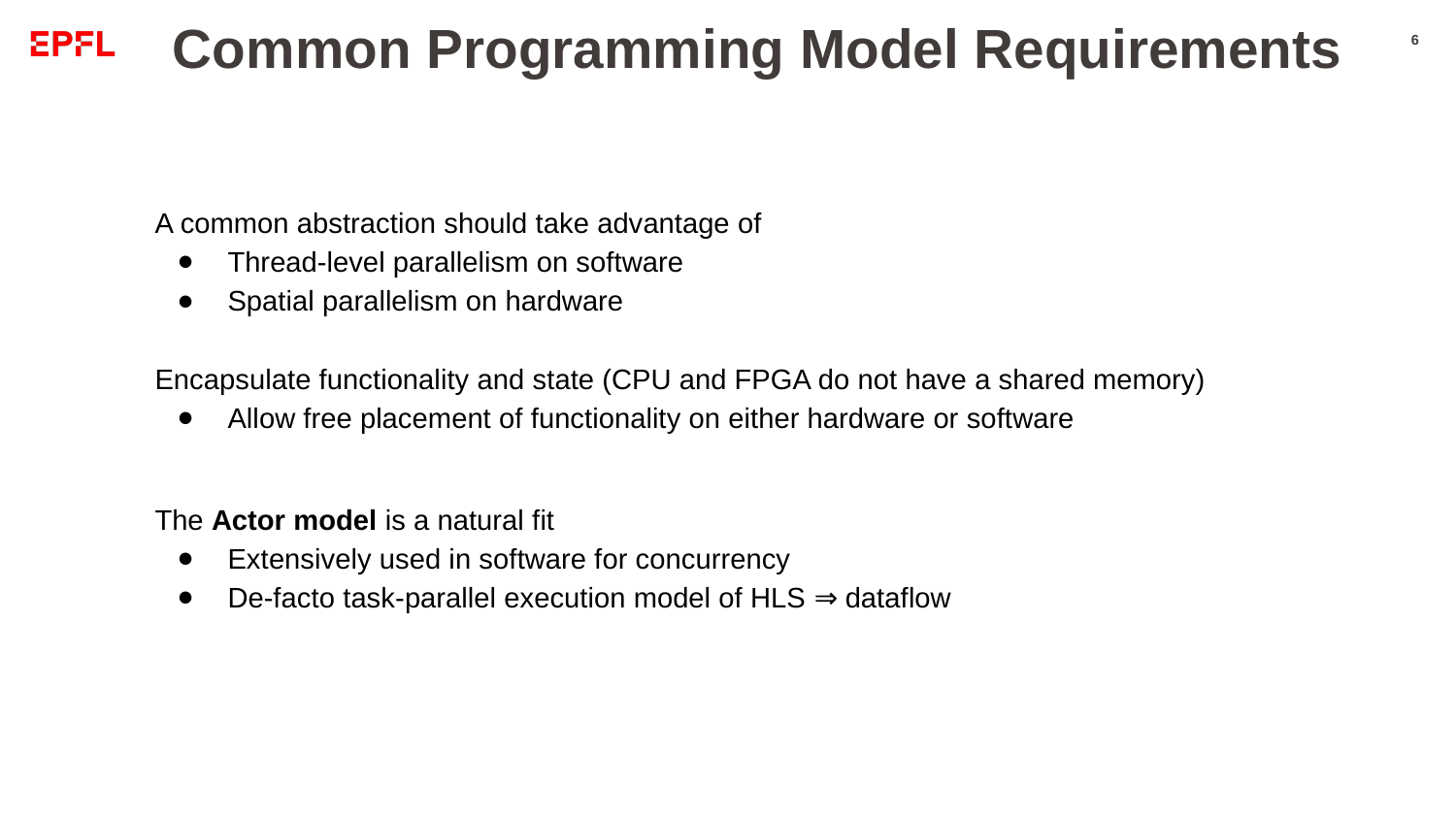

# Common Programming Model Requirements
6
A common abstraction should take advantage of
Thread-level parallelism on software
Spatial parallelism on hardware

Encapsulate functionality and state (CPU and FPGA do not have a shared memory)
Allow free placement of functionality on either hardware or software
The Actor model is a natural fit
Extensively used in software for concurrency
De-facto task-parallel execution model of HLS ⇒ dataflow